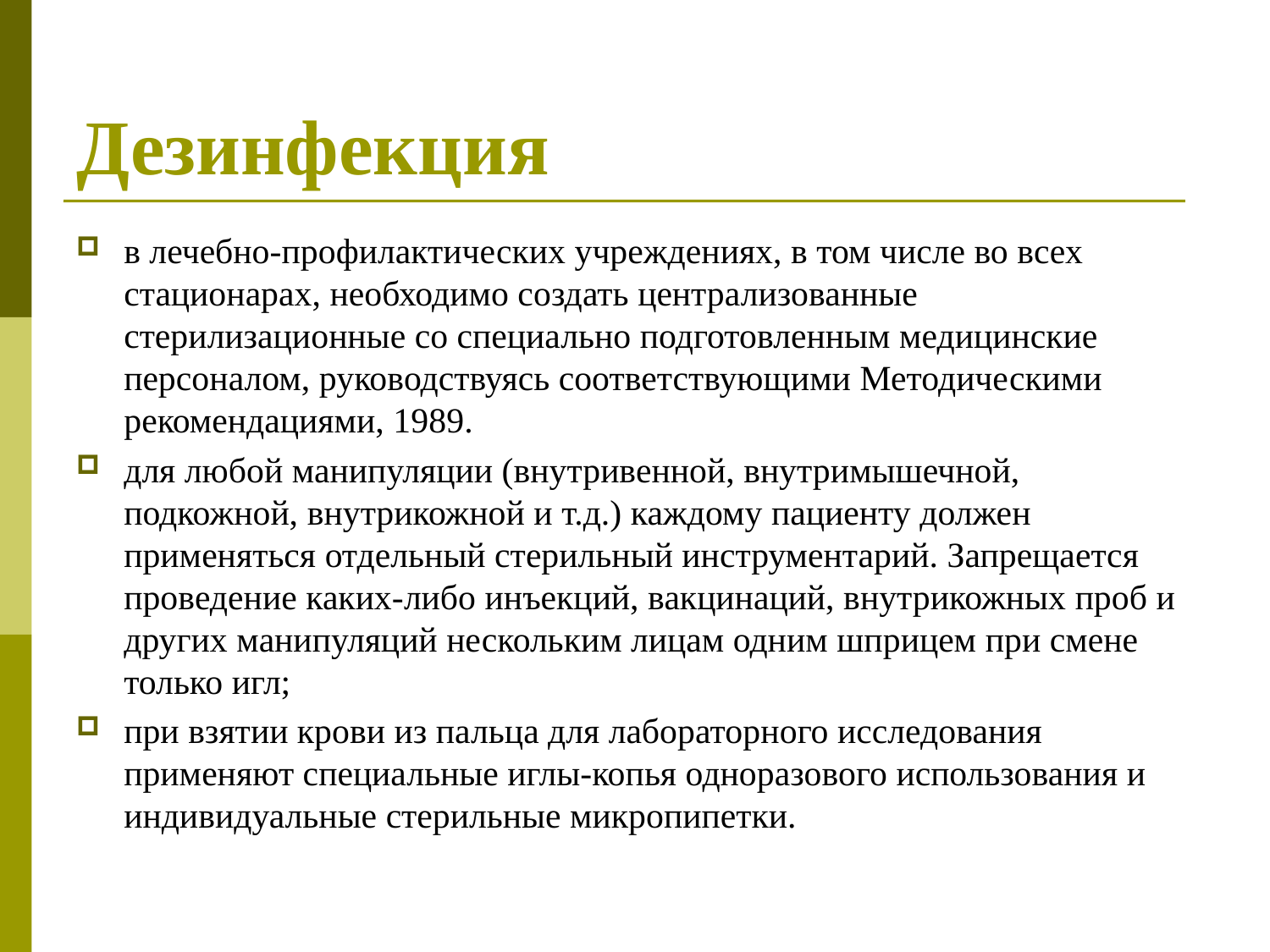

# Дезинфекция
в лечебно-профилактических учреждениях, в том числе во всех стационарах, необходимо создать централизованные стерилизационные со специально подготовленным медицинские персоналом, руководствуясь соответствующими Методическими рекомендациями, 1989.
для любой манипуляции (внутривенной, внутримышечной, подкожной, внутрикожной и т.д.) каждому пациенту должен применяться отдельный стерильный инструментарий. Запрещается проведение каких-либо инъекций, вакцинаций, внутрикожных проб и других манипуляций нескольким лицам одним шприцем при смене только игл;
при взятии крови из пальца для лабораторного исследования применяют специальные иглы-копья одноразового использования и индивидуальные стерильные микропипетки.